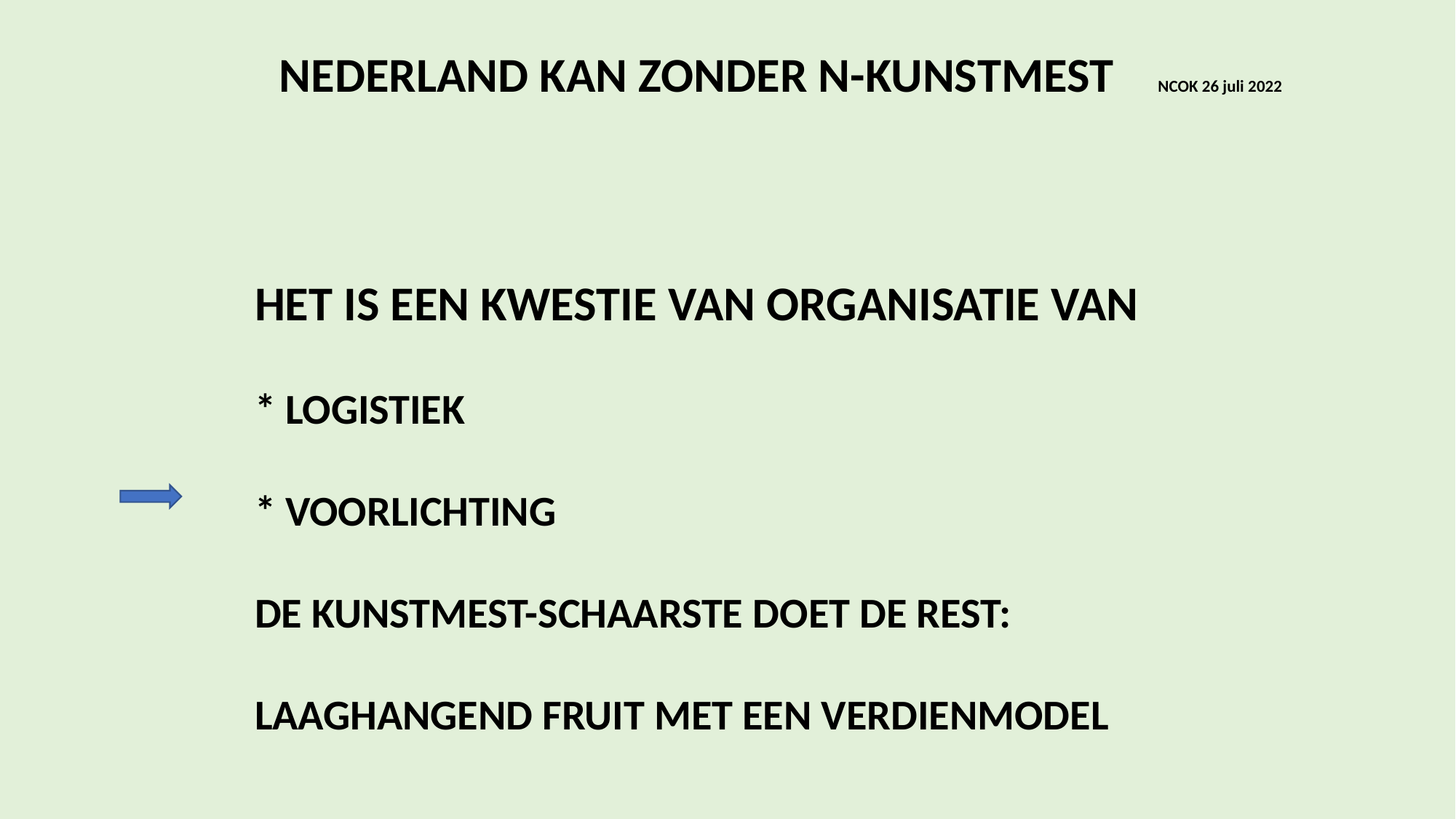

NEDERLAND KAN ZONDER N-KUNSTMEST    NCOK 26 juli 2022

HET IS EEN KWESTIE VAN ORGANISATIE VAN

* LOGISTIEK

* VOORLICHTING

DE KUNSTMEST-SCHAARSTE DOET DE REST:

LAAGHANGEND FRUIT MET EEN VERDIENMODEL